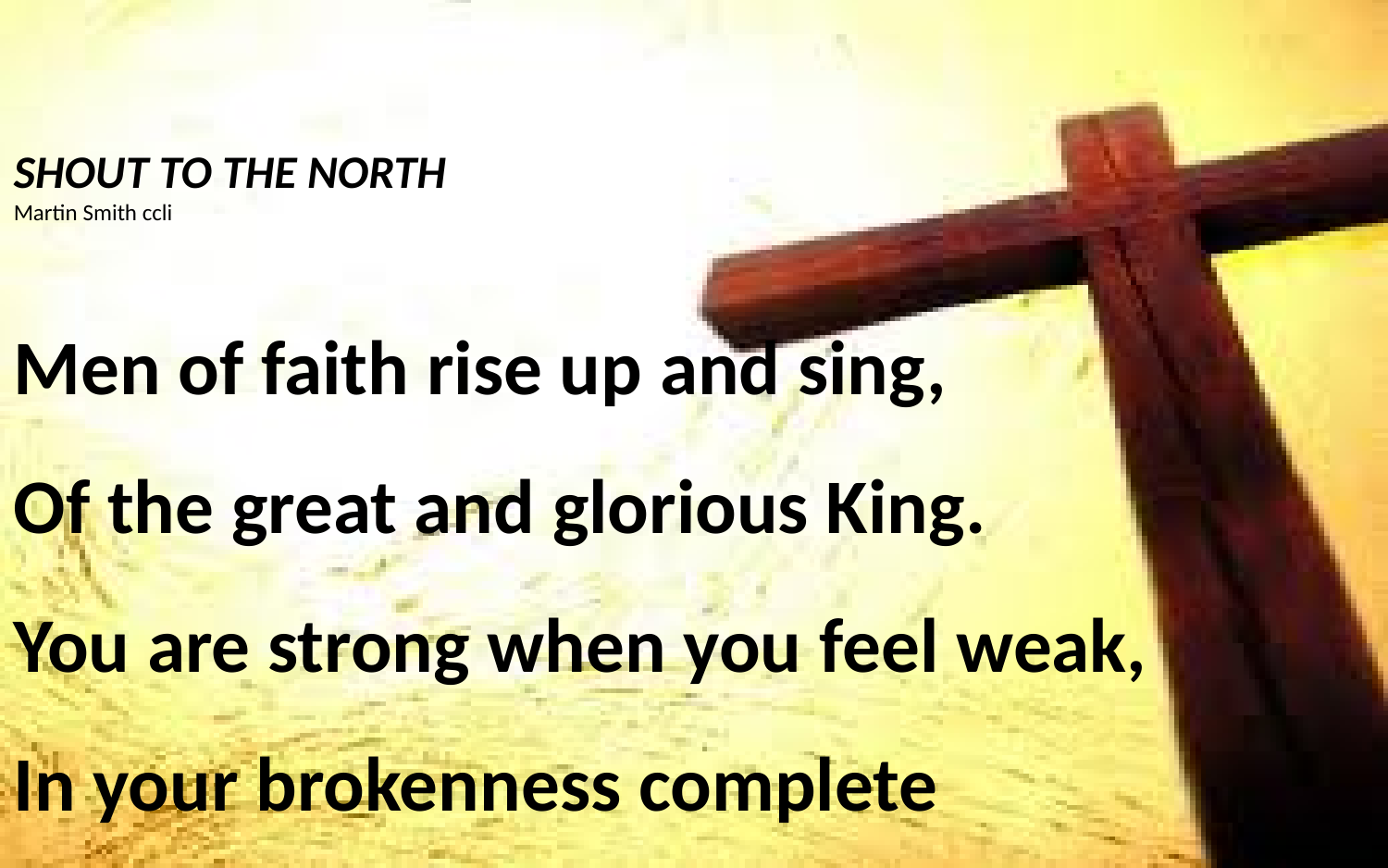

SHOUT TO THE NORTH
Martin Smith ccli

Men of faith rise up and sing,
Of the great and glorious King.
You are strong when you feel weak,
In your brokenness complete